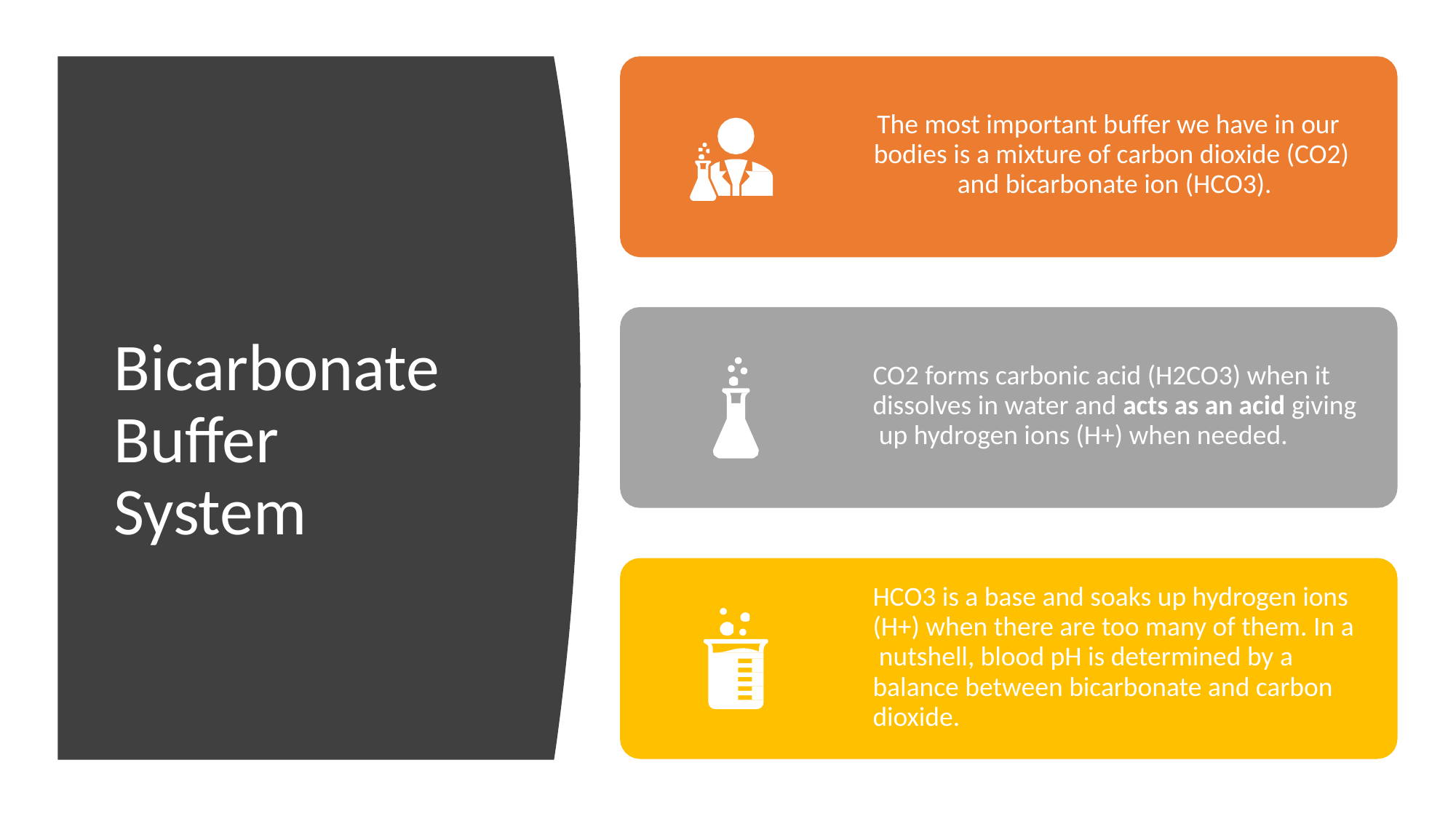

# The most important buffer we have in our  bodies is a mixture of carbon dioxide (CO2)  and bicarbonate ion (HCO3).

Bicarbonate  Buffer System
CO2 forms carbonic acid (H2CO3) when it  dissolves in water and acts as an acid giving  up hydrogen ions (H+) when needed.

HCO3 is a base and soaks up hydrogen ions  (H+) when there are too many of them. In a  nutshell, blood pH is determined by a  balance between bicarbonate and carbon  dioxide.